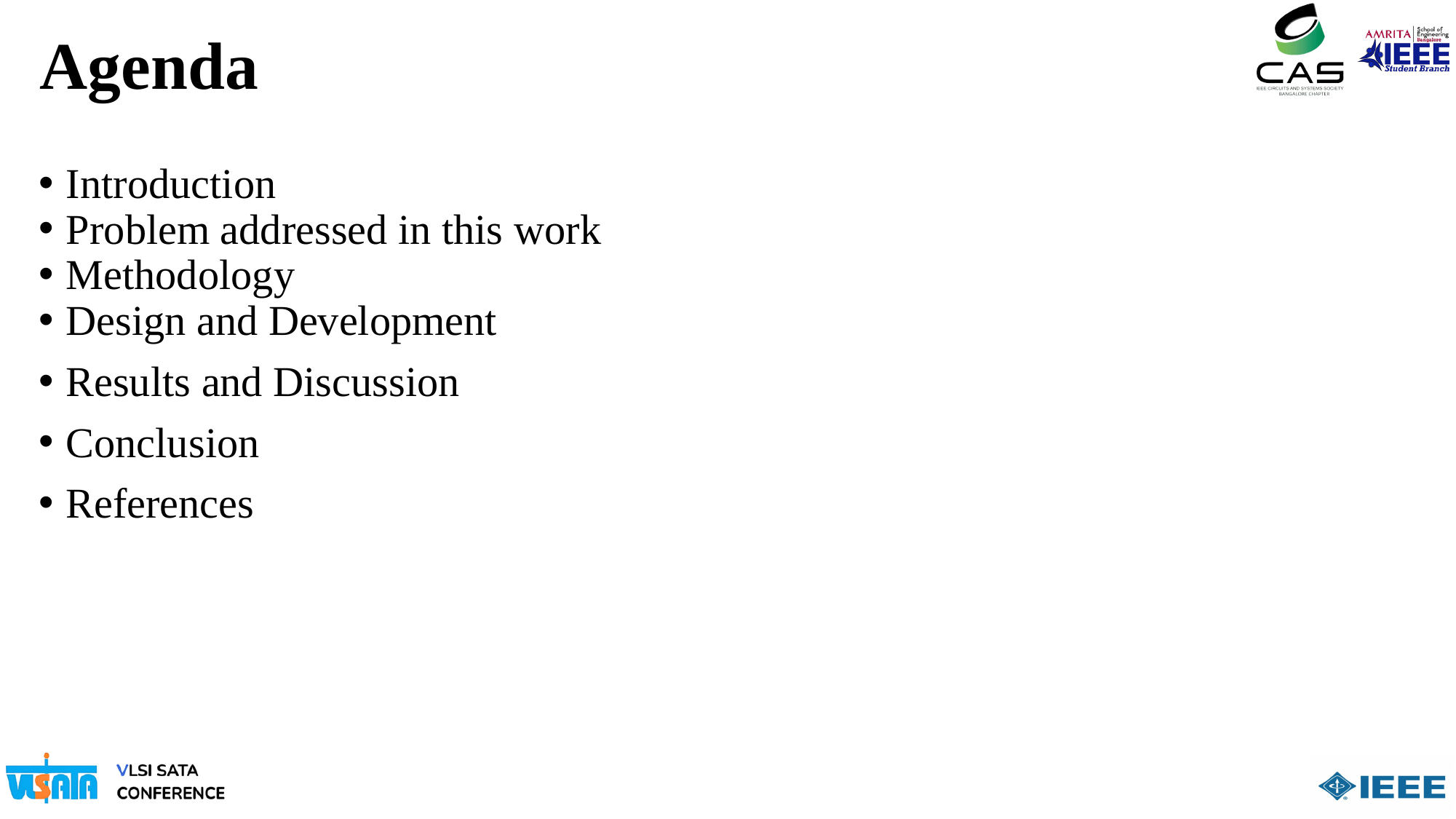

# Agenda
Introduction
Problem addressed in this work
Methodology
Design and Development
Results and Discussion
Conclusion
References